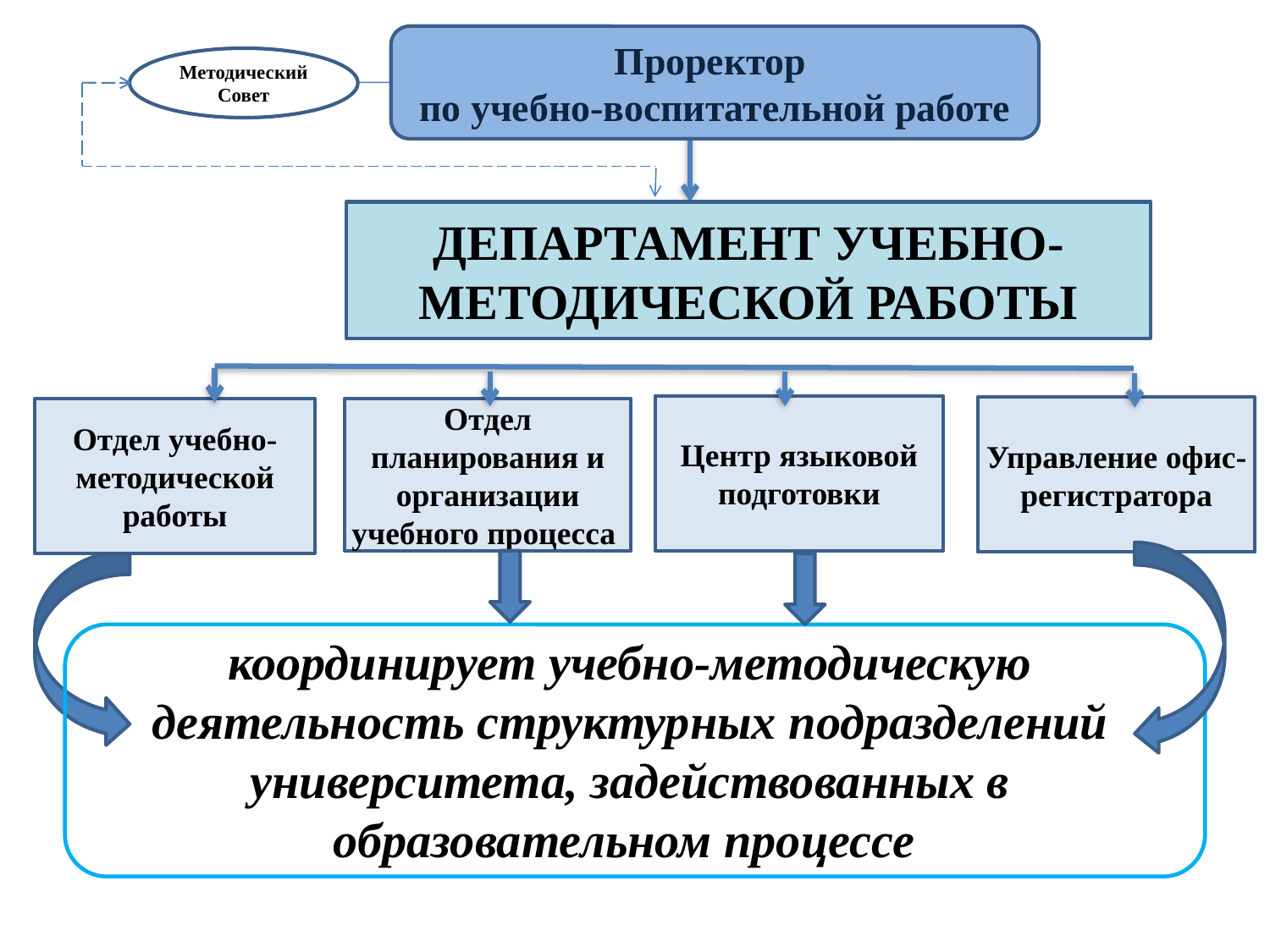

Проректор
по учебно-воспитательной работе
Методический Совет
ДЕПАРТАМЕНТ УЧЕБНО-МЕТОДИЧЕСКОЙ РАБОТЫ
Центр языковой подготовки
Управление офис-регистратора
Отдел учебно-методической работы
Отдел планирования и организации учебного процесса

координирует учебно-методическую деятельность структурных подразделений университета, задействованных в образовательном процессе